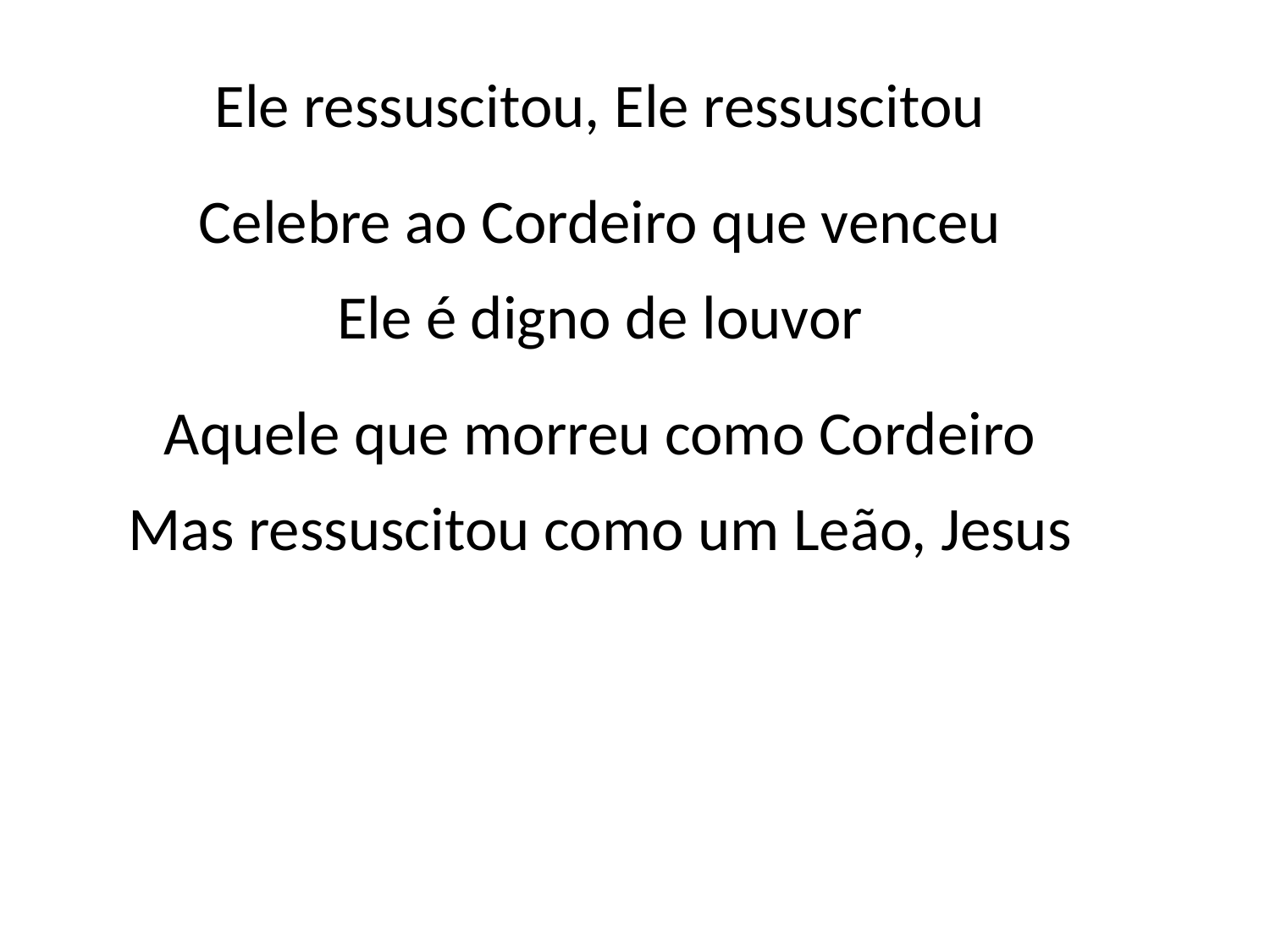

Ele ressuscitou, Ele ressuscitou

Celebre ao Cordeiro que venceu

Ele é digno de louvor

Aquele que morreu como Cordeiro

Mas ressuscitou como um Leão, Jesus

#